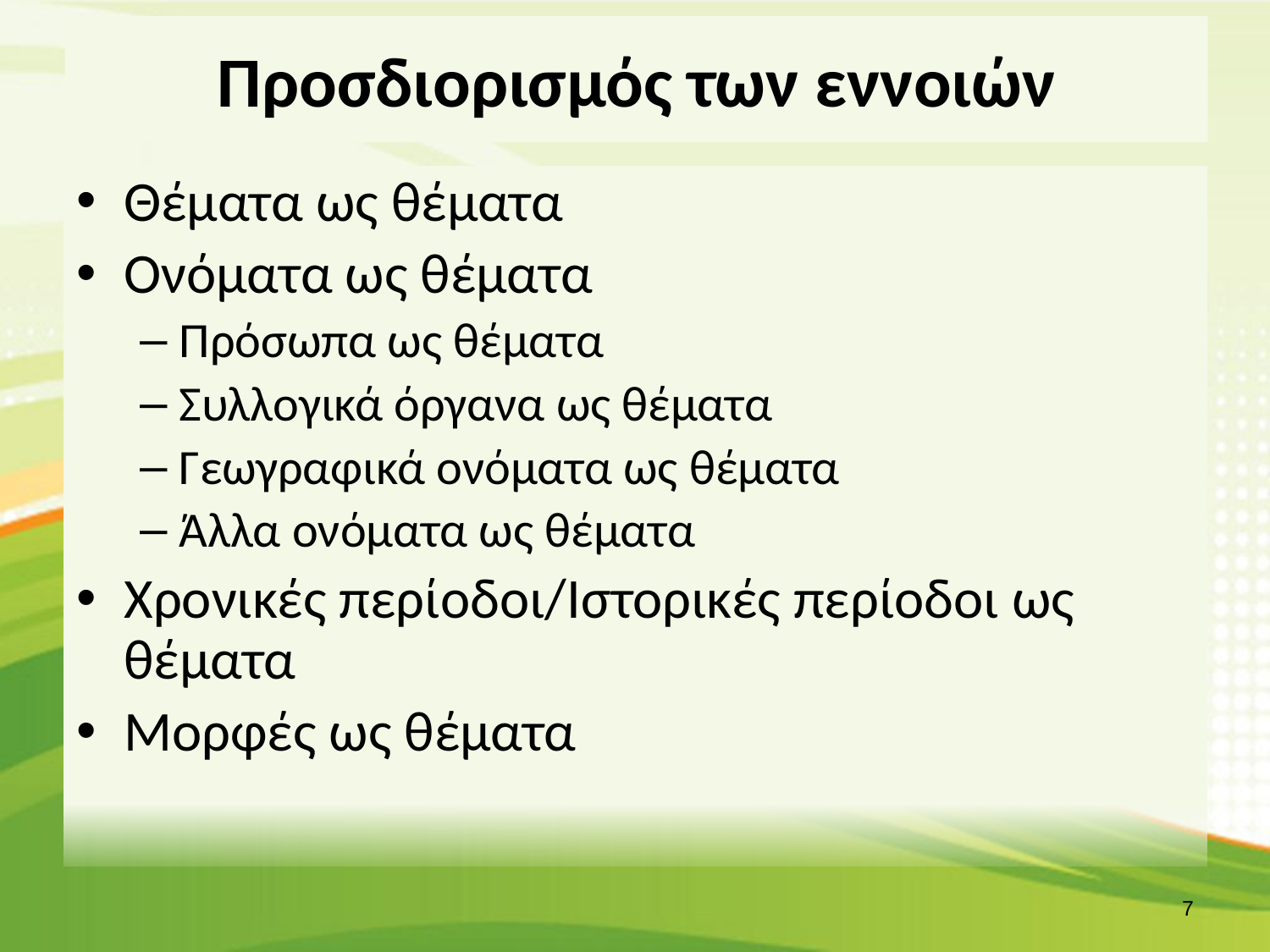

# Προσδιορισμός των εννοιών
Θέματα ως θέματα
Ονόματα ως θέματα
Πρόσωπα ως θέματα
Συλλογικά όργανα ως θέματα
Γεωγραφικά ονόματα ως θέματα
Άλλα ονόματα ως θέματα
Χρονικές περίοδοι/Ιστορικές περίοδοι ως θέματα
Μορφές ως θέματα

7